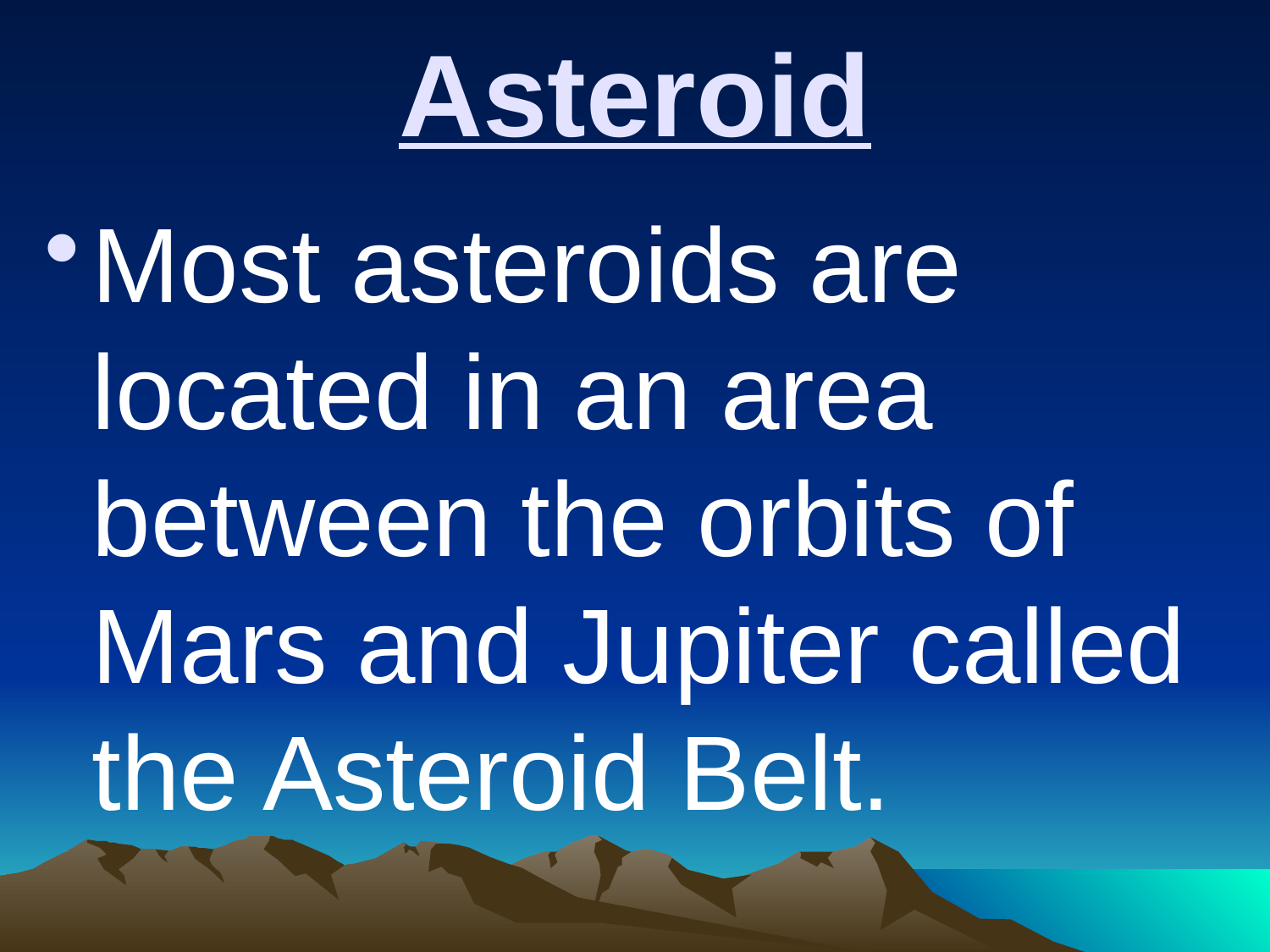

# Asteroid
Most asteroids are located in an area between the orbits of Mars and Jupiter called the Asteroid Belt.